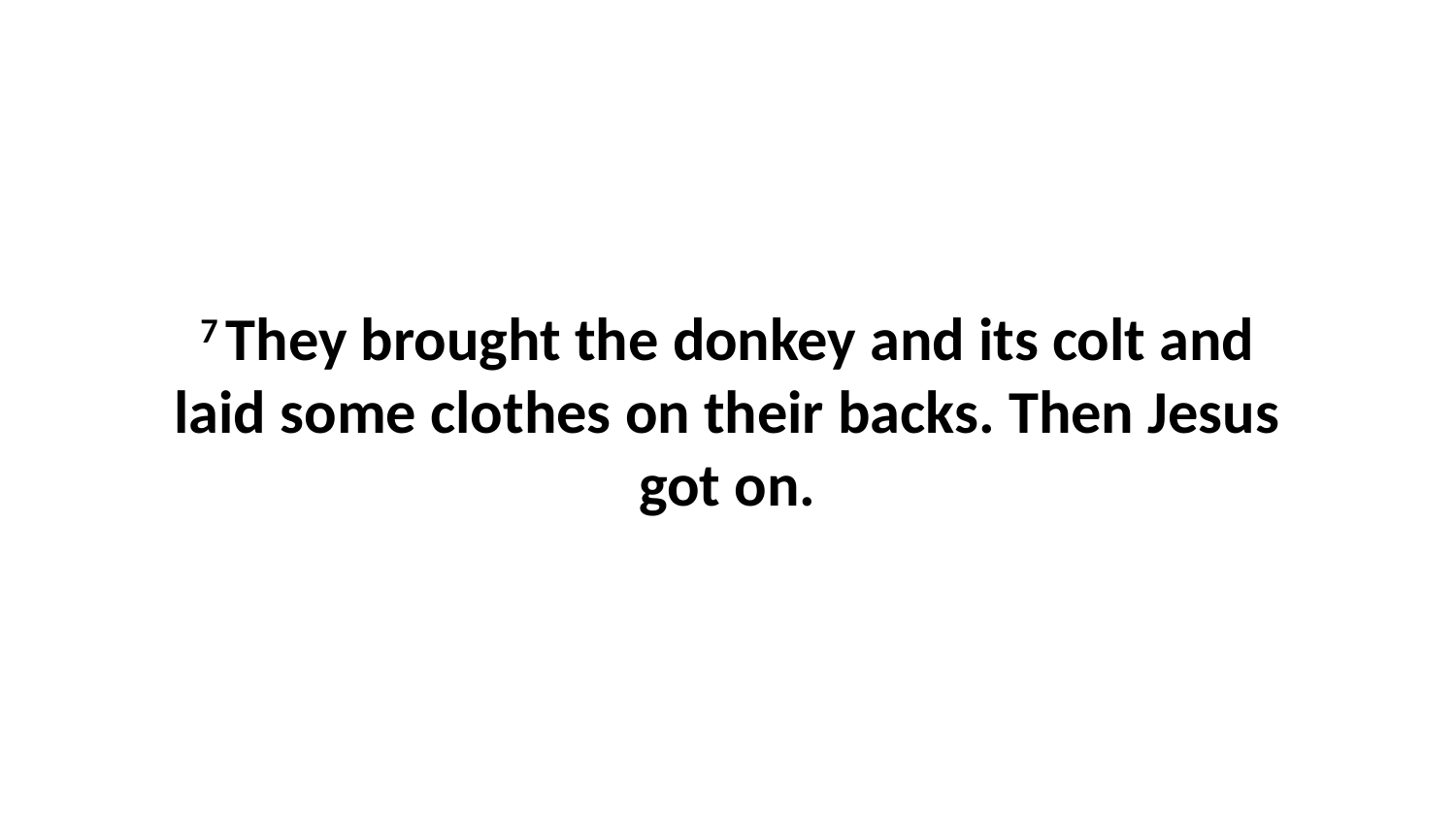

7 They brought the donkey and its colt and laid some clothes on their backs. Then Jesus got on.